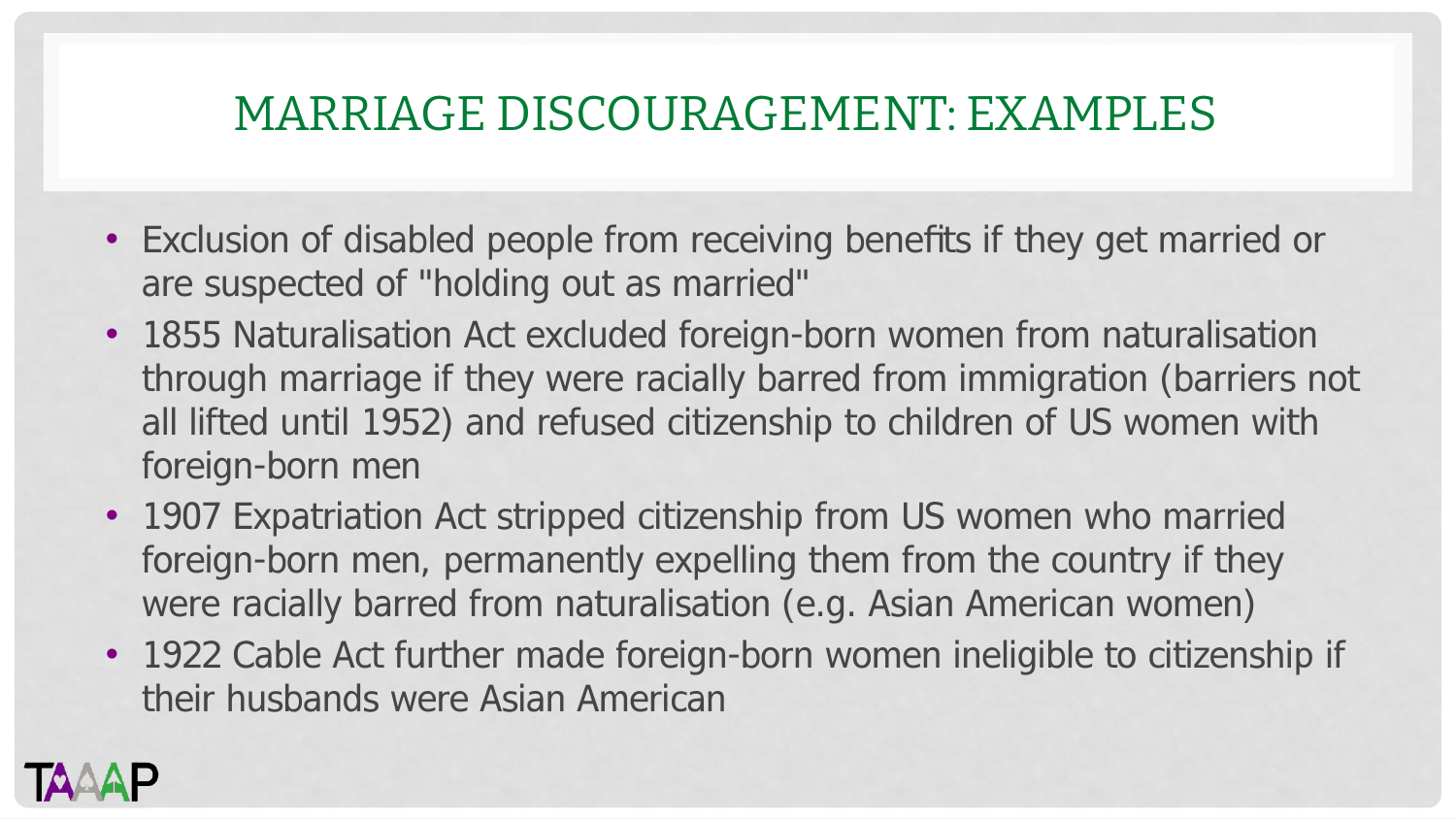

# MARRIAGE DISCOURAGEMENT: EXAMPLES
Exclusion of disabled people from receiving benefits if they get married or are suspected of "holding out as married"
1855 Naturalisation Act excluded foreign-born women from naturalisation through marriage if they were racially barred from immigration (barriers not all lifted until 1952) and refused citizenship to children of US women with foreign-born men
1907 Expatriation Act stripped citizenship from US women who married foreign-born men, permanently expelling them from the country if they were racially barred from naturalisation (e.g. Asian American women)
1922 Cable Act further made foreign-born women ineligible to citizenship if their husbands were Asian American